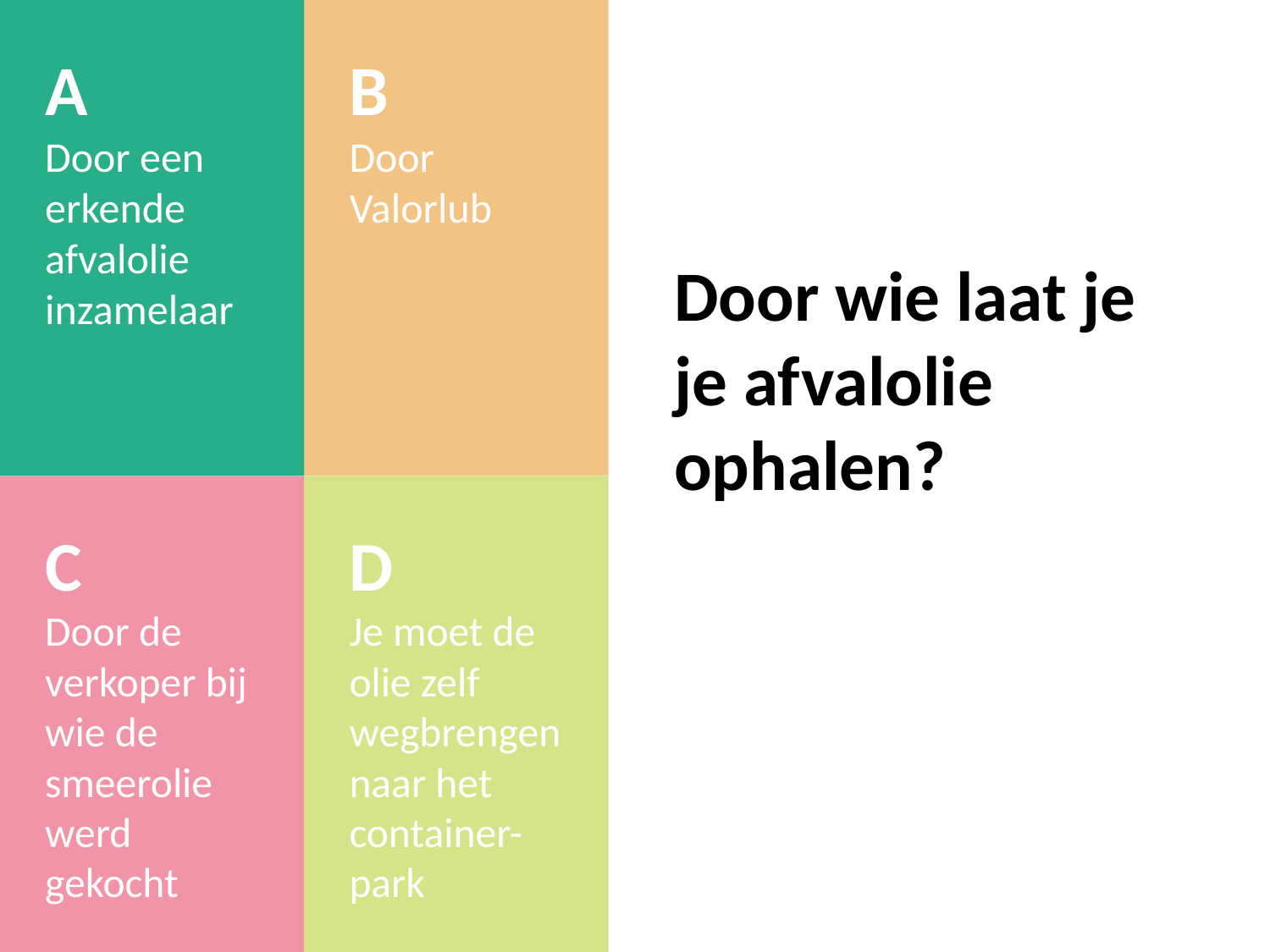

A
Door een erkende afvalolie inzamelaar
B
Door Valorlub
# Door wie laat je je afvalolie ophalen?
C
Door de verkoper bij wie de smeerolie werd gekocht
D
Je moet de olie zelf wegbrengen naar het container-park